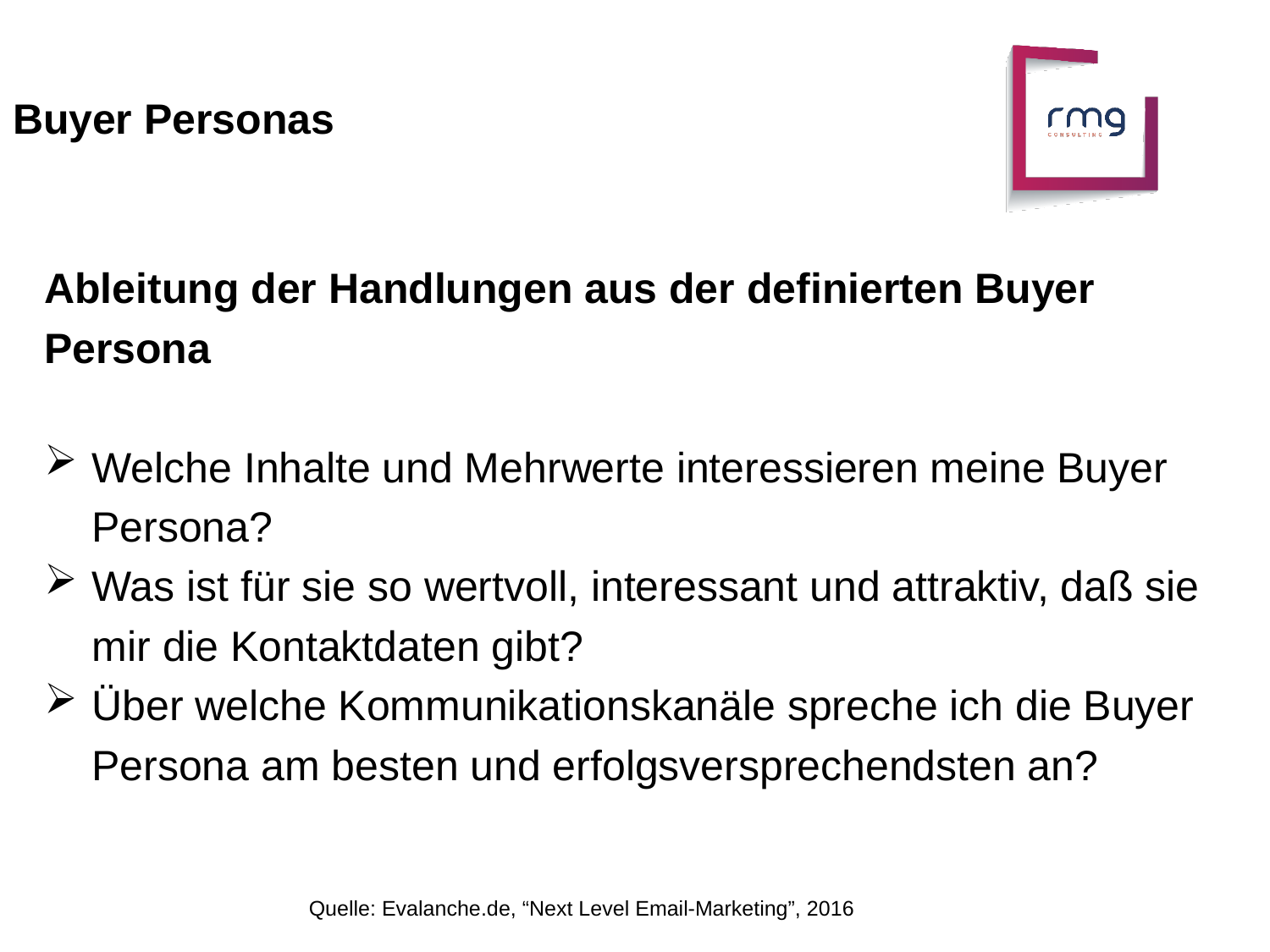

Buyer Personas
Ableitung der Handlungen aus der definierten Buyer Persona

Welche Inhalte und Mehrwerte interessieren meine Buyer Persona?
Was ist für sie so wertvoll, interessant und attraktiv, daß sie mir die Kontaktdaten gibt?
Über welche Kommunikationskanäle spreche ich die Buyer Persona am besten und erfolgsversprechendsten an?
Quelle: Evalanche.de, “Next Level Email-Marketing”, 2016